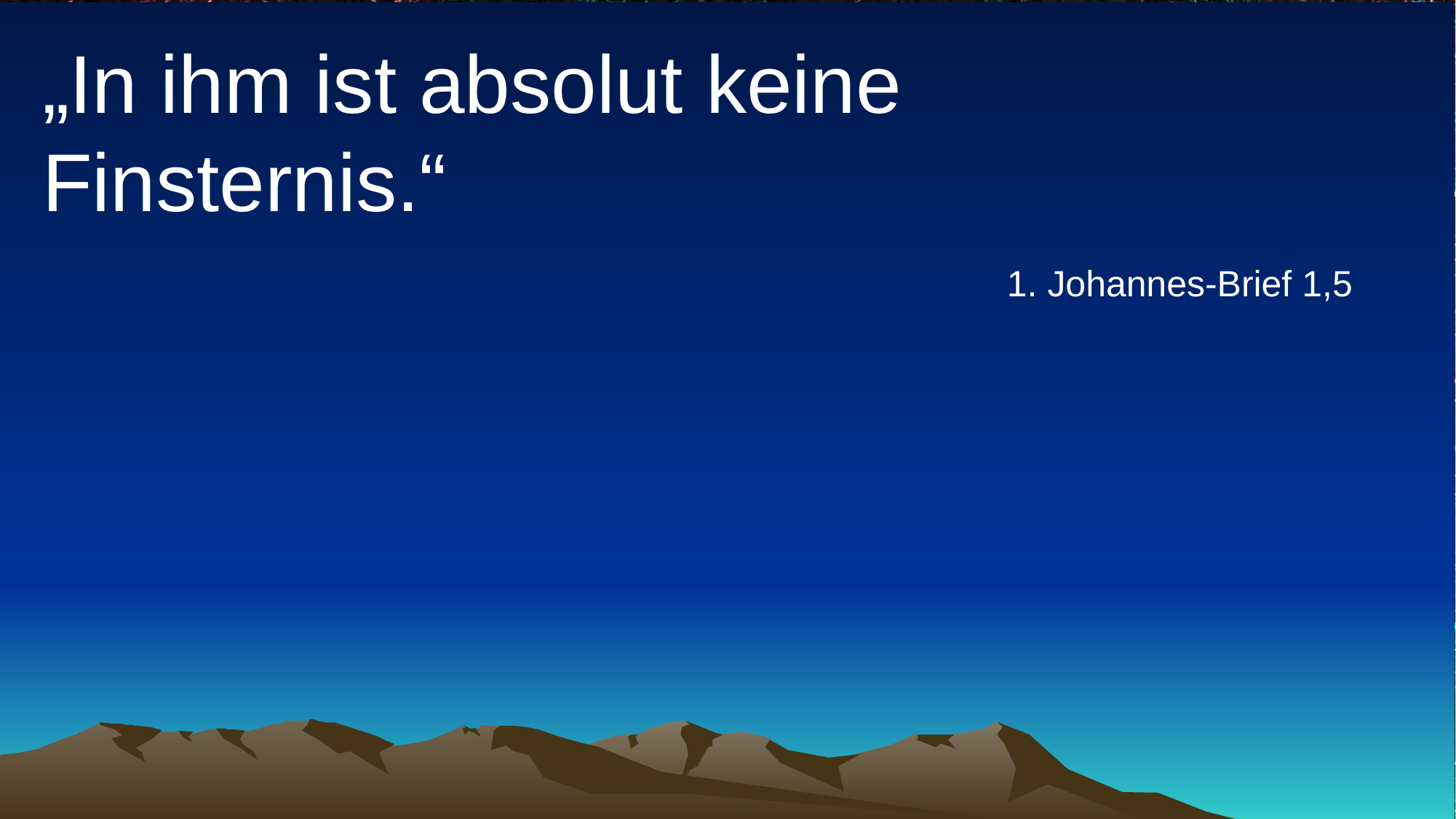

# „In ihm ist absolut keine Finsternis.“
1. Johannes-Brief 1,5